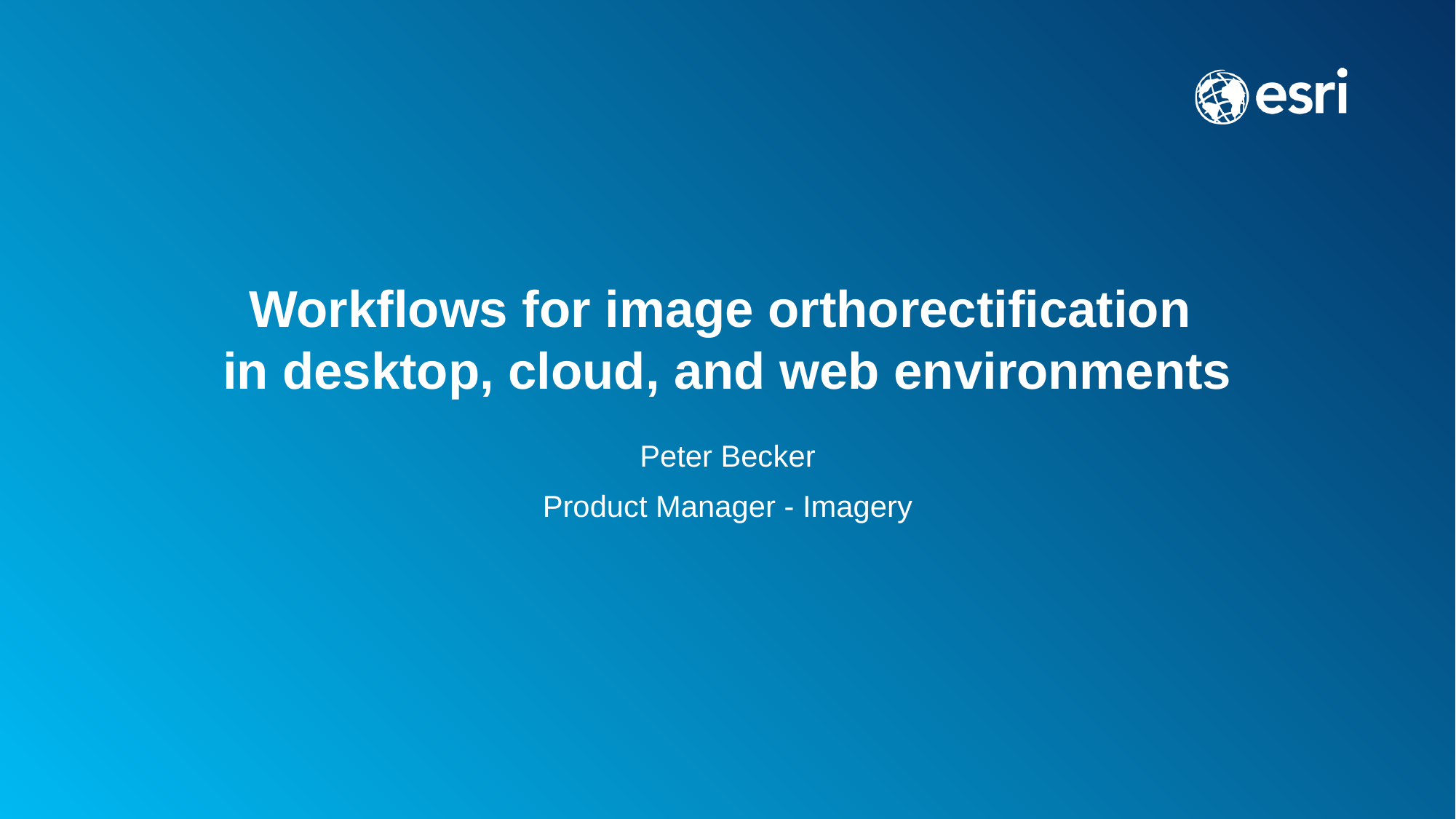

# Workflows for image orthorectification in desktop, cloud, and web environments
Peter Becker
Product Manager - Imagery